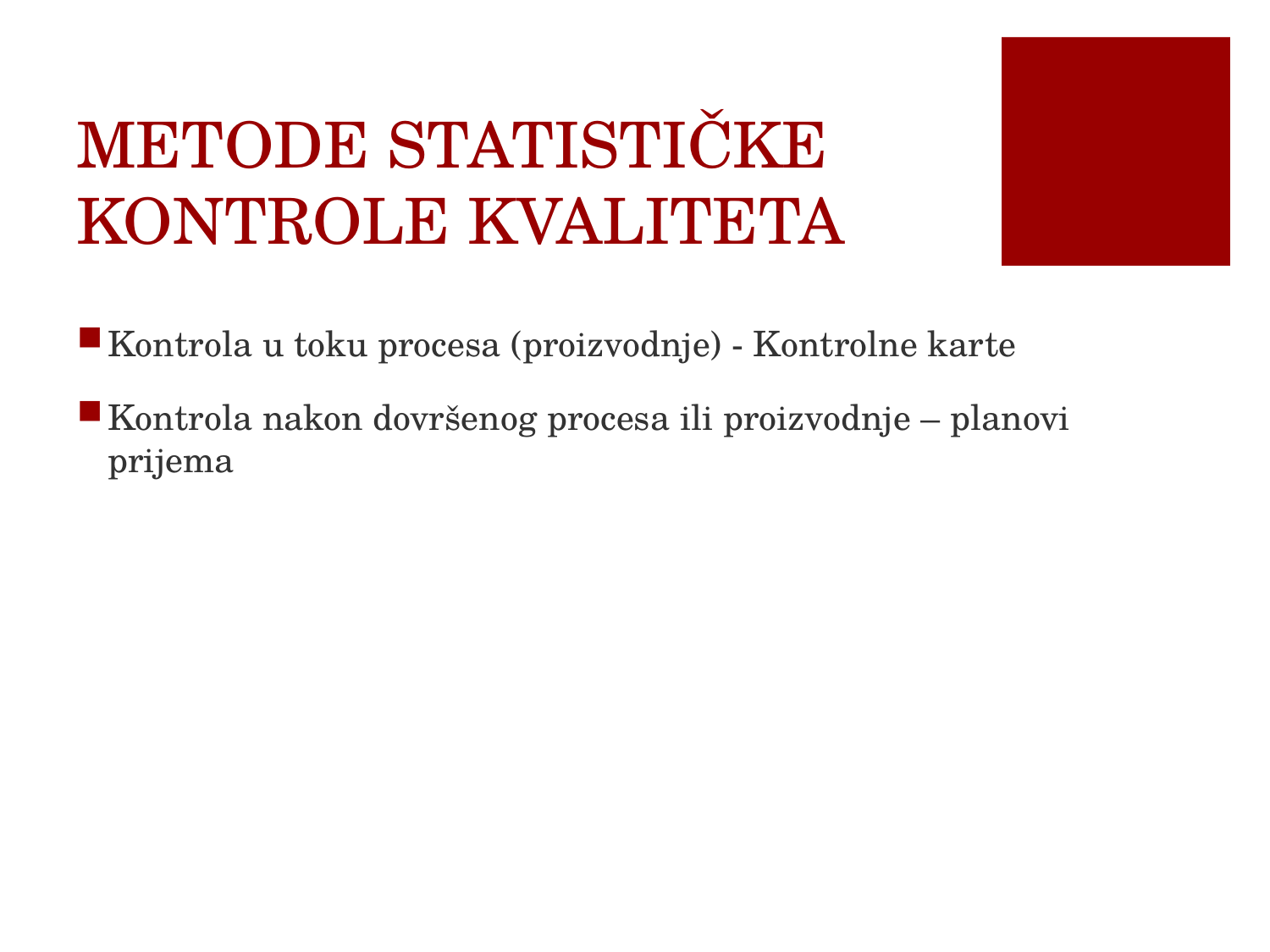

# METODE STATISTIČKE KONTROLE KVALITETA
Kontrola u toku procesa (proizvodnje) - Kontrolne karte
Kontrola nakon dovršenog procesa ili proizvodnje – planovi prijema